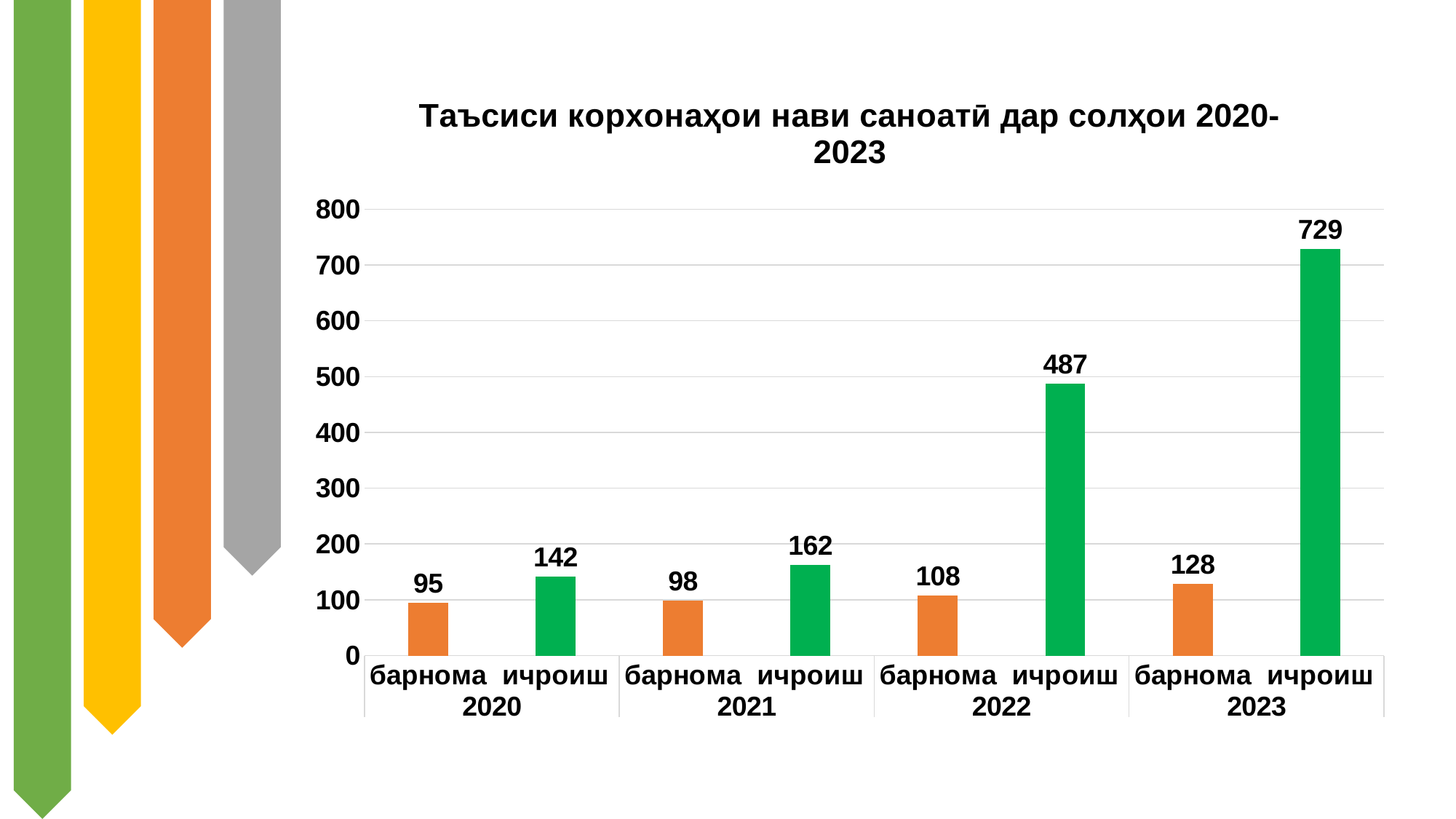

### Chart: Таъсиси корхонаҳои нави саноатӣ дар солҳои 2020-2023

| Category |  |
|---|---|
| барнома | 95.0 |
| ичроиш | 142.0 |
| барнома | 98.0 |
| ичроиш | 162.0 |
| барнома | 108.0 |
| ичроиш | 487.0 |
| барнома | 128.0 |
| ичроиш | 729.0 |